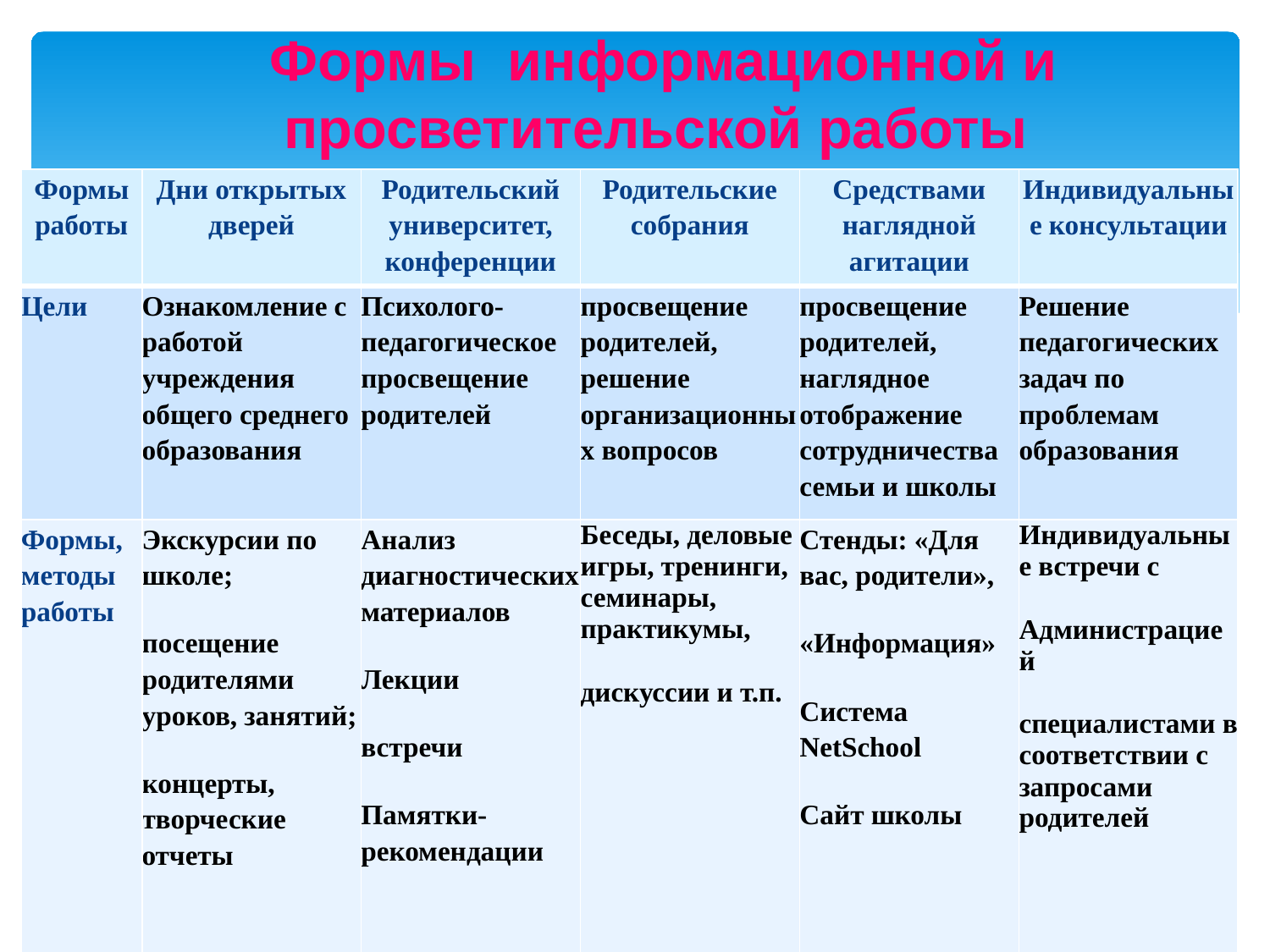

# Формы  информационной и просветительской работы
| Формы работы | Дни открытых дверей | Родительский университет, конференции | Родительские собрания | Средствами наглядной агитации | Индивидуальные консультации |
| --- | --- | --- | --- | --- | --- |
| Цели | Ознакомление с работой учреждения общего среднего образования | Психолого-педагогическое просвещение родителей | просвещение родителей, решение организационных вопросов | просвещение родителей, наглядное отображение сотрудничества семьи и школы | Решение педагогических задач по проблемам образования |
| Формы, методы работы | Экскурсии по школе; посещение родителями уроков, занятий; концерты, творческие отчеты | Анализ диагностических материалов Лекции встречи Памятки-рекомендации | Беседы, деловые игры, тренинги, семинары, практикумы, дискуссии и т.п. | Стенды: «Для вас, родители», «Информация» Система NetSchool Сайт школы | Индивидуальные встречи с Администрацией специалистами в соответствии с запросами родителей |